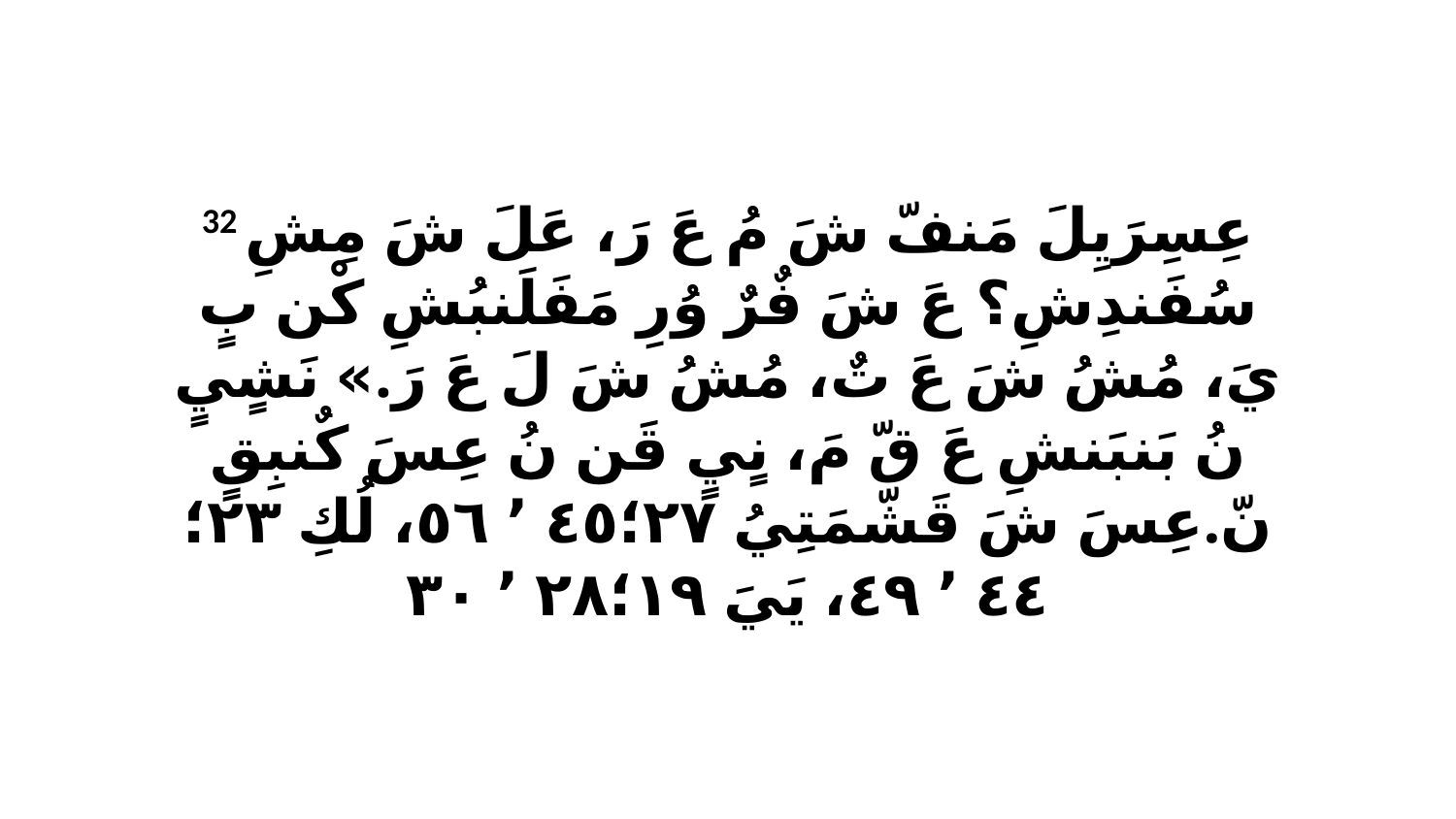

32 عِسِرَيِلَ مَنفّ شَ مُ عَ رَ، عَلَ شَ مِشِ سُفَندِشِ؟ عَ شَ فٌرٌ وُرِ مَفَلَنبُشِ كْن بٍ يَ، مُشُ شَ عَ تٌ، مُشُ شَ لَ عَ رَ.» نَشٍيٍ نُ بَنبَنشِ عَ قّ مَ، نٍيٍ قَن نُ عِسَ كٌنبِقٍ نّ.عِسَ شَ قَشّمَتِيُ ٢٧‏؛٤٥ ٬ ٥٦، لُكِ ٢٣‏؛٤٤ ٬ ٤٩، يَيَ ١٩‏؛٢٨ ٬ ٣٠